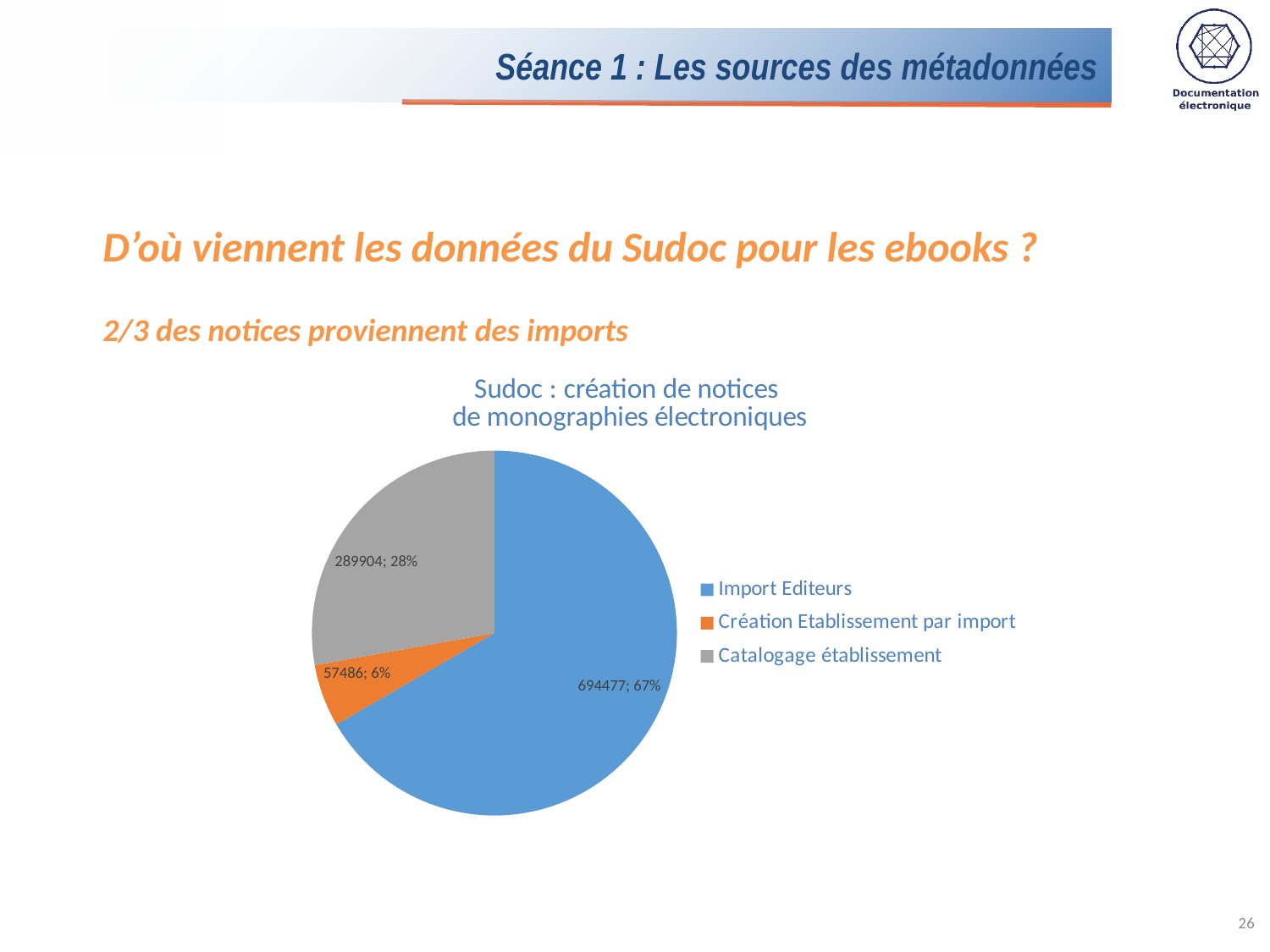

# Séance 1 : Les sources des métadonnées

D’où viennent les données du Sudoc pour les ebooks ?

2/3 des notices proviennent des imports

### Chart: Sudoc : création de notices
de monographies électroniques

| Category | Total |
|---|---|
| Import Editeurs | 694477.0 |
| Création Etablissement par import | 57486.0 |
| Catalogage établissement | 289904.0 |
26